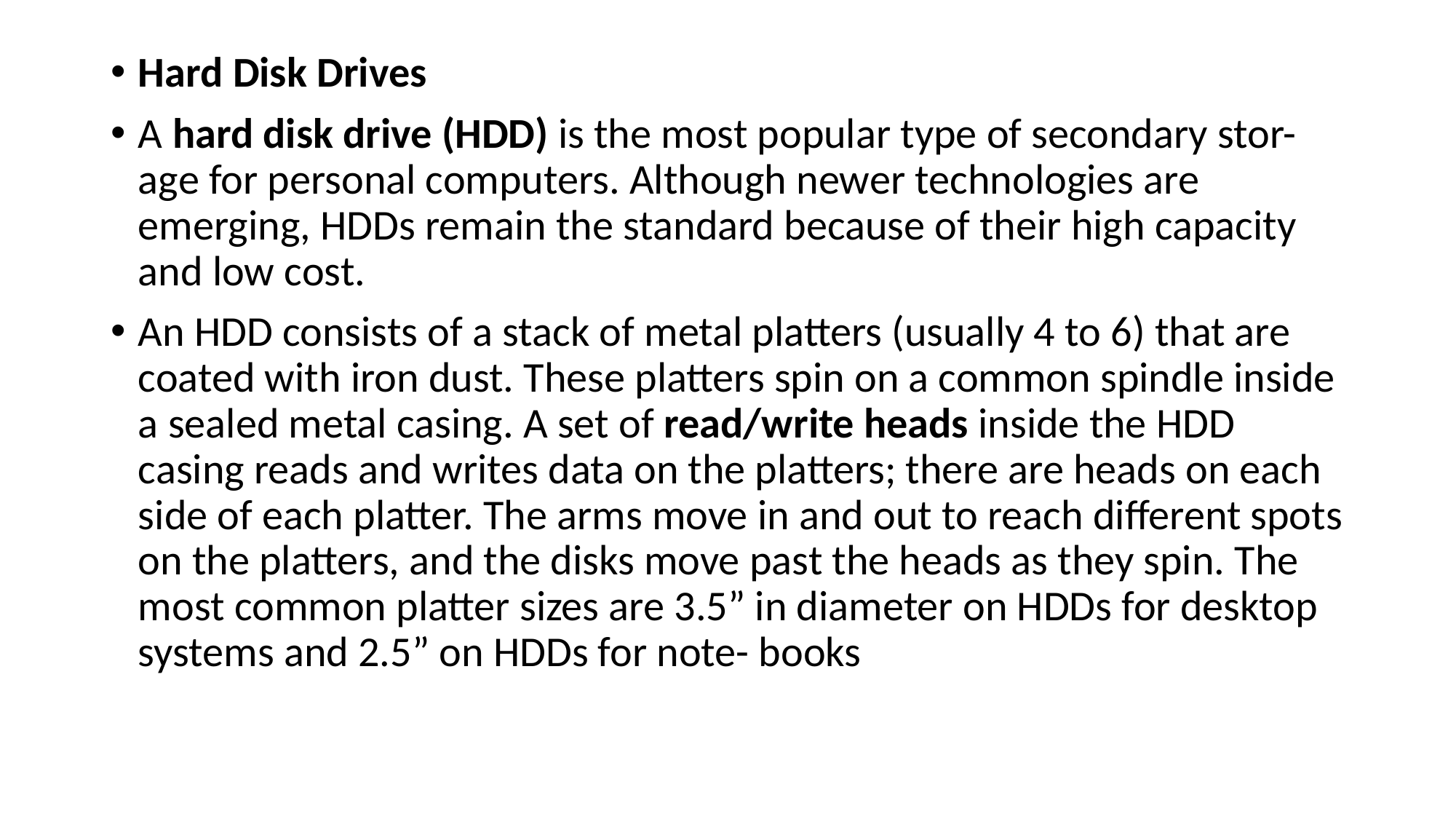

Hard Disk Drives
A hard disk drive (HDD) is the most popular type of secondary stor- age for personal computers. Although newer technologies are emerging, HDDs remain the standard because of their high capacity and low cost.
An HDD consists of a stack of metal platters (usually 4 to 6) that are coated with iron dust. These platters spin on a common spindle inside a sealed metal casing. A set of read/write heads inside the HDD casing reads and writes data on the platters; there are heads on each side of each platter. The arms move in and out to reach different spots on the platters, and the disks move past the heads as they spin. The most common platter sizes are 3.5” in diameter on HDDs for desktop systems and 2.5” on HDDs for note- books